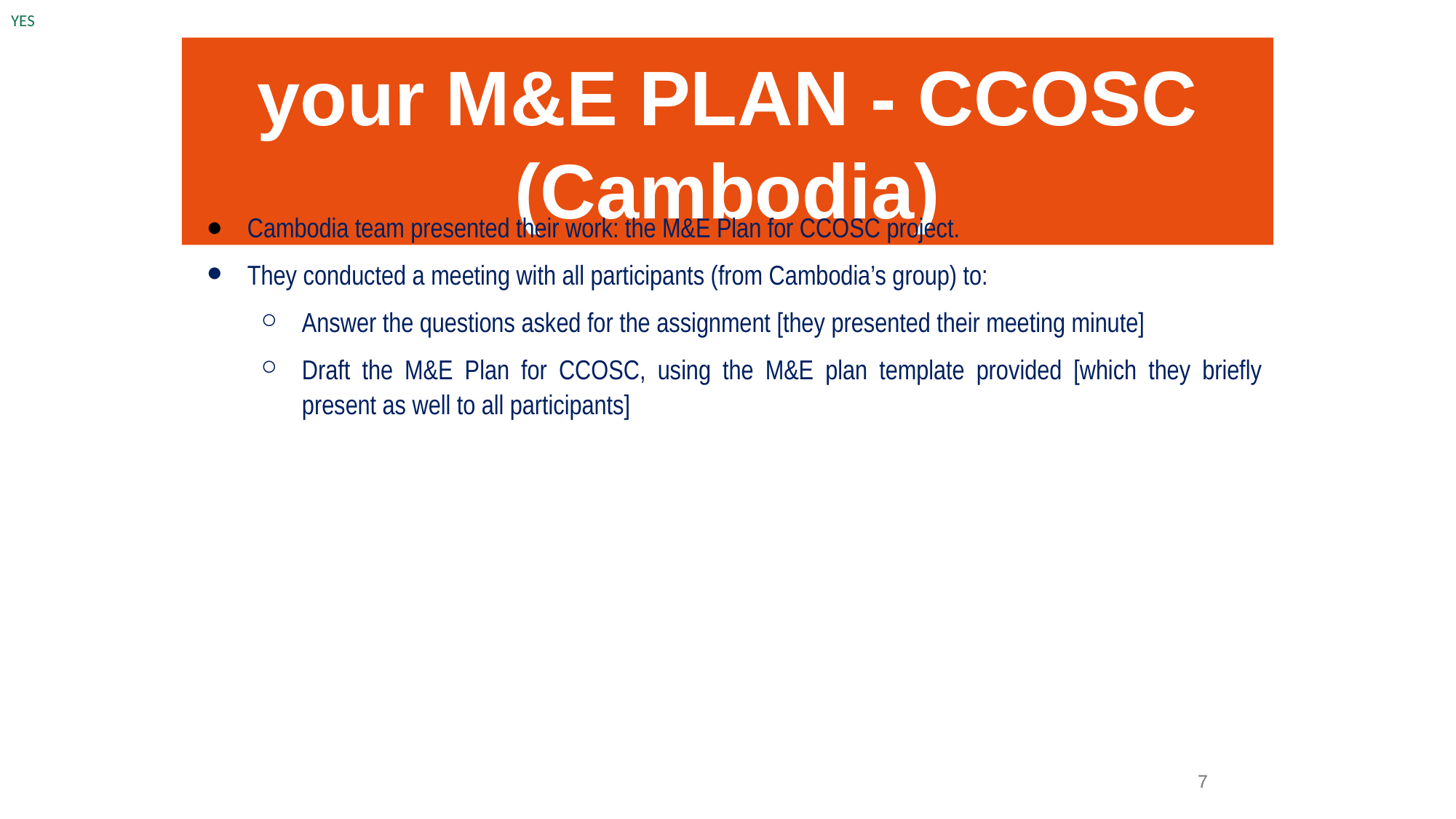

YES
your M&E PLAN - CCOSC (Cambodia)

Cambodia team presented their work: the M&E Plan for CCOSC project.
They conducted a meeting with all participants (from Cambodia’s group) to:
Answer the questions asked for the assignment [they presented their meeting minute]
Draft the M&E Plan for CCOSC, using the M&E plan template provided [which they briefly present as well to all participants]

7
7